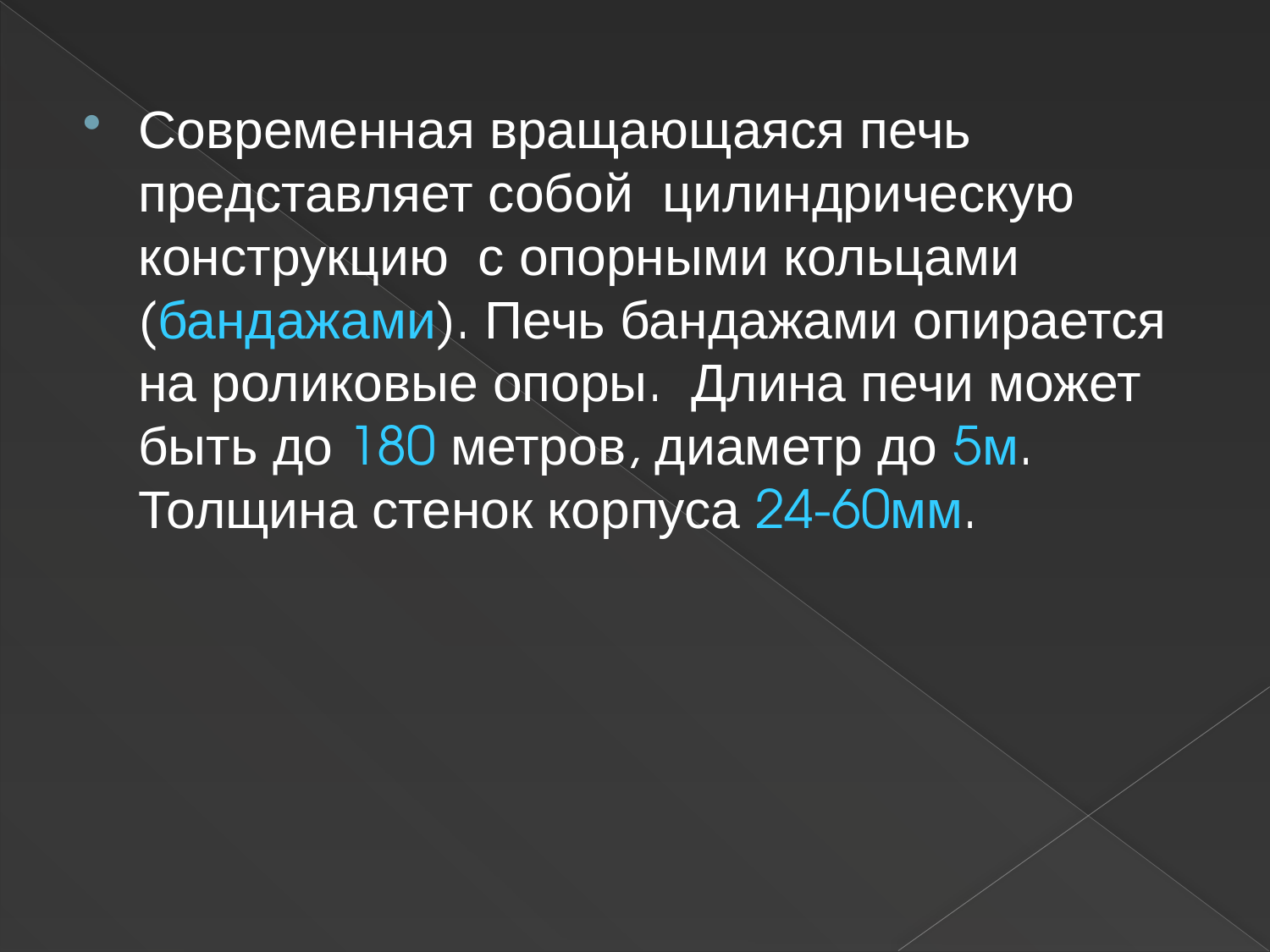

Современная вращающаяся печь представляет собой  цилиндрическую конструкцию  с опорными кольцами (бандажами). Печь бандажами опирается на роликовые опоры.  Длина печи может быть до 180 метров, диаметр до 5м. Толщина стенок корпуса 24-60мм.